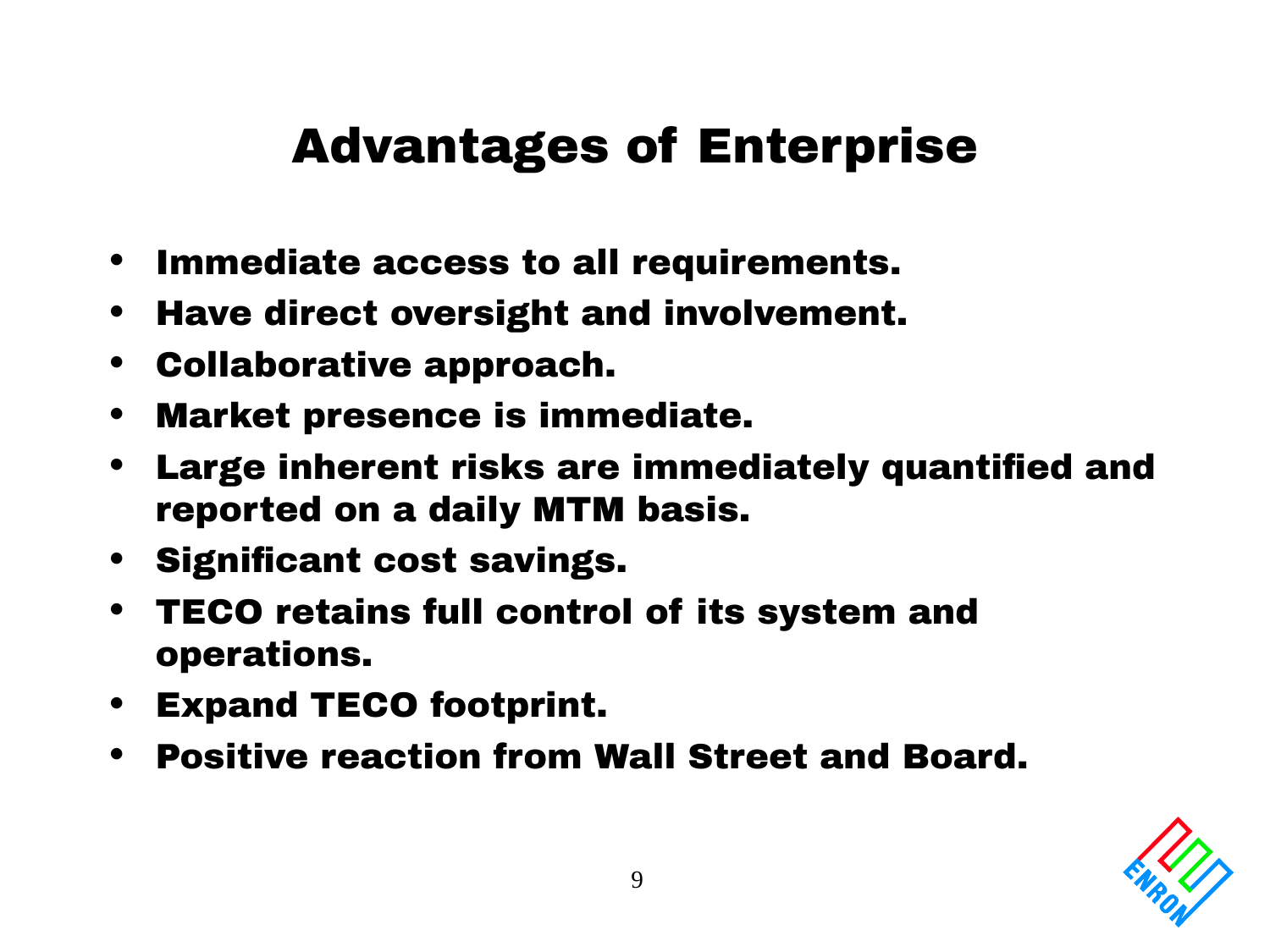

9
# Advantages of Enterprise
Immediate access to all requirements.
Have direct oversight and involvement.
Collaborative approach.
Market presence is immediate.
Large inherent risks are immediately quantified and reported on a daily MTM basis.
Significant cost savings.
TECO retains full control of its system and operations.
Expand TECO footprint.
Positive reaction from Wall Street and Board.